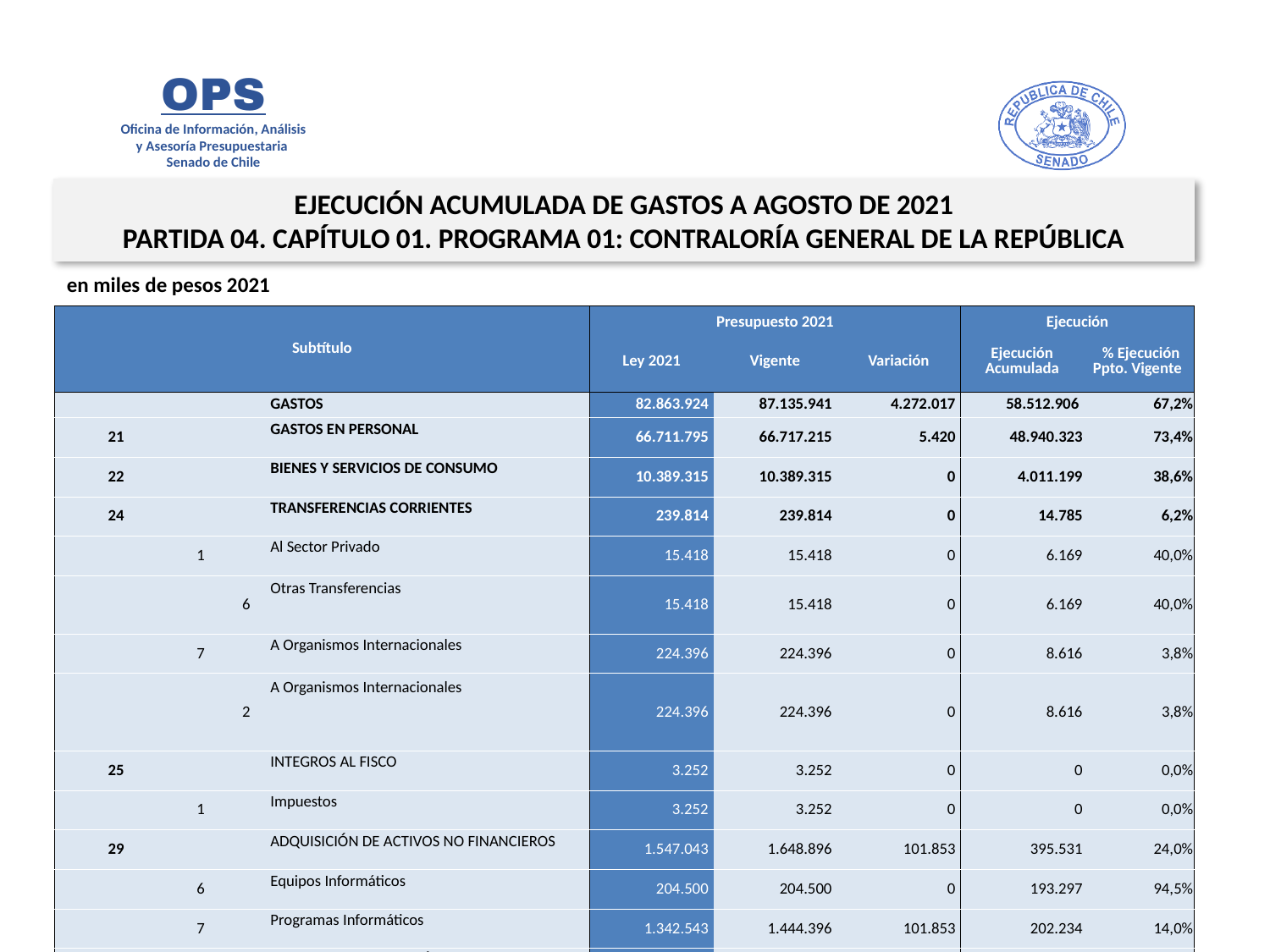

EJECUCIÓN ACUMULADA DE GASTOS A AGOSTO DE 2021
PARTIDA 04. CAPÍTULO 01. PROGRAMA 01: CONTRALORÍA GENERAL DE LA REPÚBLICA
en miles de pesos 2021
| Subtítulo |  |  |  | Presupuesto 2021 |  |  | Ejecución |  |
| --- | --- | --- | --- | --- | --- | --- | --- | --- |
|  |  |  |  | Ley 2021 | Vigente | Variación | Ejecución Acumulada | % Ejecución Ppto. Vigente |
|  |  |  | GASTOS | 82.863.924 | 87.135.941 | 4.272.017 | 58.512.906 | 67,2% |
| 21 |  |  | GASTOS EN PERSONAL | 66.711.795 | 66.717.215 | 5.420 | 48.940.323 | 73,4% |
| 22 |  |  | BIENES Y SERVICIOS DE CONSUMO | 10.389.315 | 10.389.315 | 0 | 4.011.199 | 38,6% |
| 24 |  |  | TRANSFERENCIAS CORRIENTES | 239.814 | 239.814 | 0 | 14.785 | 6,2% |
|  | 1 |  | Al Sector Privado | 15.418 | 15.418 | 0 | 6.169 | 40,0% |
|  |  | 6 | Otras Transferencias | 15.418 | 15.418 | 0 | 6.169 | 40,0% |
|  | 7 |  | A Organismos Internacionales | 224.396 | 224.396 | 0 | 8.616 | 3,8% |
|  |  | 2 | A Organismos Internacionales | 224.396 | 224.396 | 0 | 8.616 | 3,8% |
| 25 |  |  | INTEGROS AL FISCO | 3.252 | 3.252 | 0 | 0 | 0,0% |
|  | 1 |  | Impuestos | 3.252 | 3.252 | 0 | 0 | 0,0% |
| 29 |  |  | ADQUISICIÓN DE ACTIVOS NO FINANCIEROS | 1.547.043 | 1.648.896 | 101.853 | 395.531 | 24,0% |
|  | 6 |  | Equipos Informáticos | 204.500 | 204.500 | 0 | 193.297 | 94,5% |
|  | 7 |  | Programas Informáticos | 1.342.543 | 1.444.396 | 101.853 | 202.234 | 14,0% |
| 31 |  |  | INICIATIVAS DE INVERSIÓN | 2.944.545 | 2.944.545 | 0 | 660.226 | 22,4% |
|  | 2 |  | Proyectos | 2.944.545 | 2.944.545 | 0 | 660.226 | 22,4% |
| 34 |  |  | SERVICIO DE LA DEUDA | 1.028.160 | 5.192.904 | 4.164.744 | 4.490.842 | 86,5% |
|  | 2 |  | Amortización Deuda Externa | 994.295 | 994.295 | 0 | 357.151 | 35,9% |
|  | 4 |  | Intereses Deuda Externa | 33.855 | 33.855 | 0 | 23.978 | 70,8% |
|  | 7 |  | Deuda Flotante | 10 | 4.164.754 | 4.164.744 | 4.109.713 | 98,7% |
6
Fuente: Elaboración propia en base  a Informes de ejecución presupuestaria mensual de DIPRES